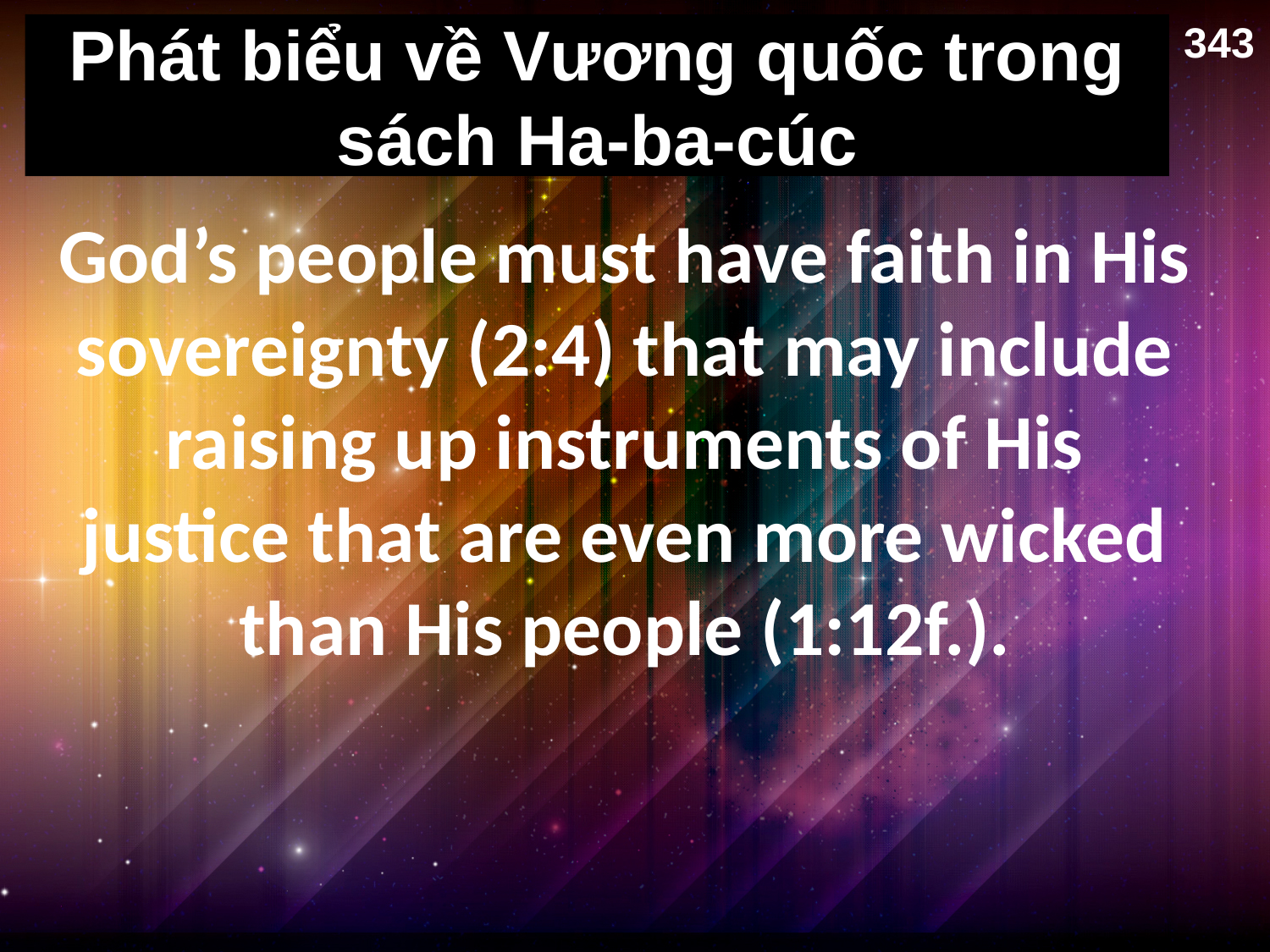

343
# Phát biểu về Vương quốc trong sách Ha-ba-cúc
God’s people must have faith in His sovereignty (2:4) that may include raising up instruments of His justice that are even more wicked than His people (1:12f.).